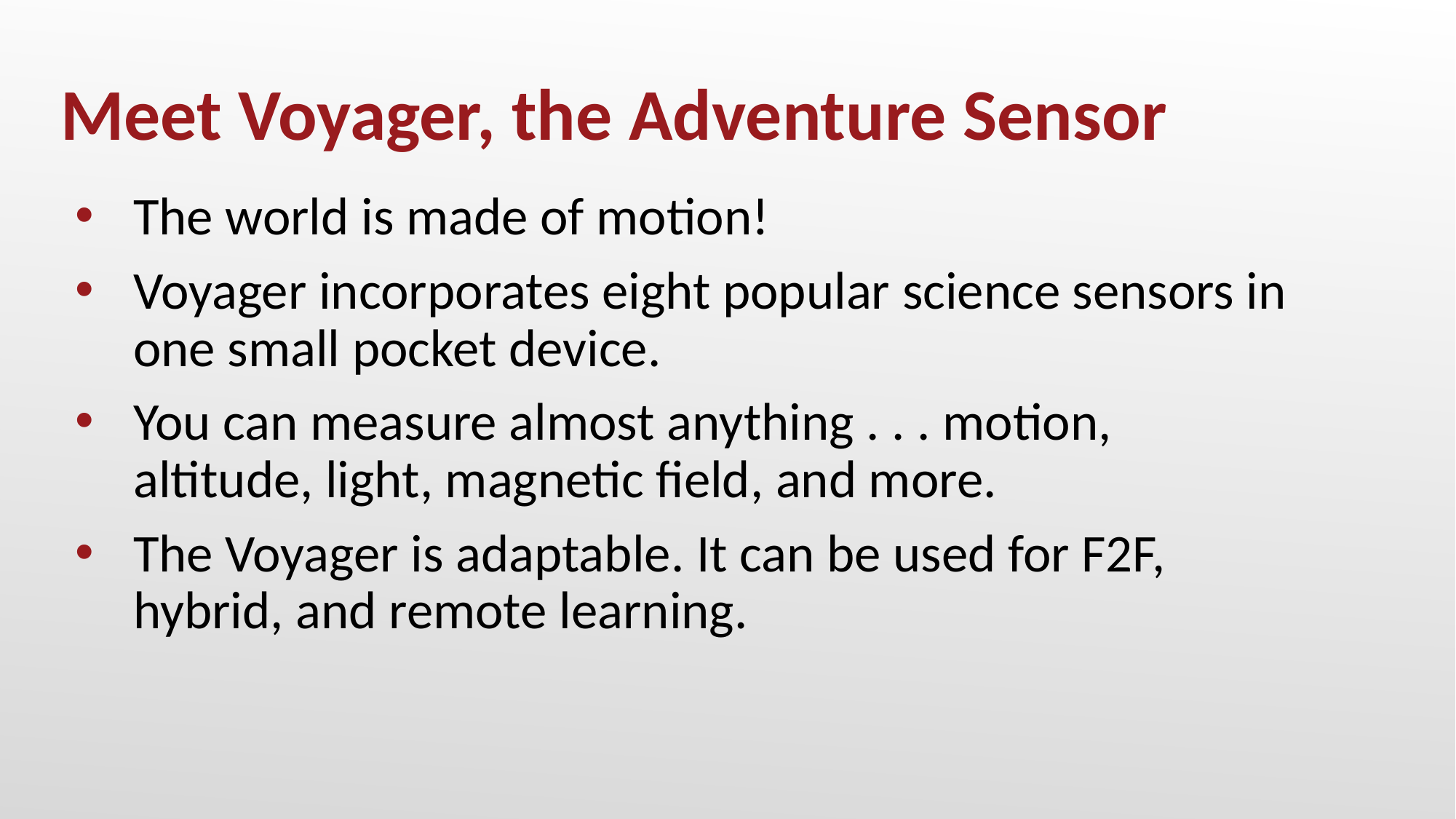

# Meet Voyager, the Adventure Sensor
The world is made of motion!
Voyager incorporates eight popular science sensors in one small pocket device.
You can measure almost anything . . . motion, altitude, light, magnetic field, and more.
The Voyager is adaptable. It can be used for F2F, hybrid, and remote learning.